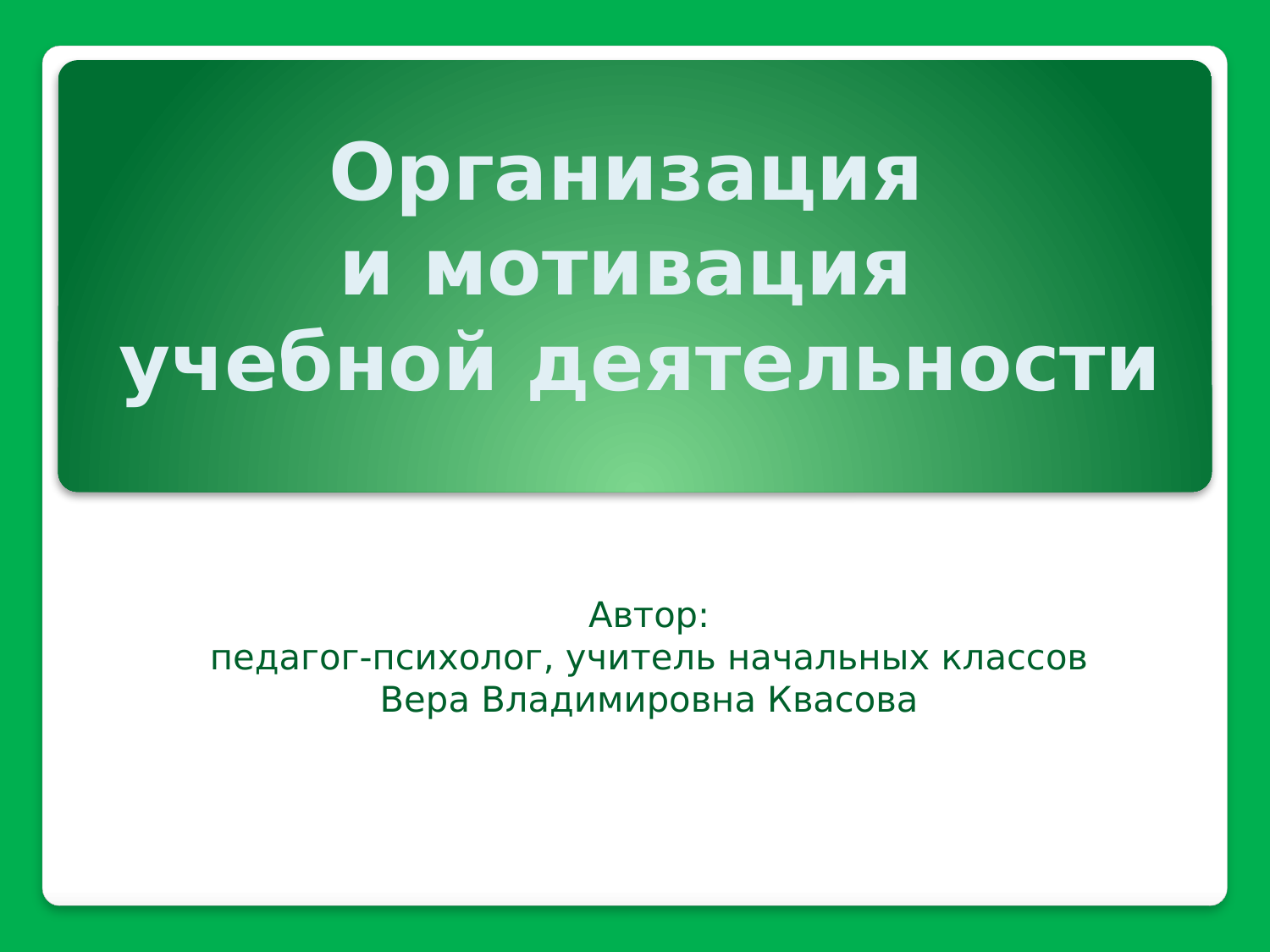

# Организация и мотивация учебной деятельности
Автор:
педагог-психолог, учитель начальных классов
Вера Владимировна Квасова